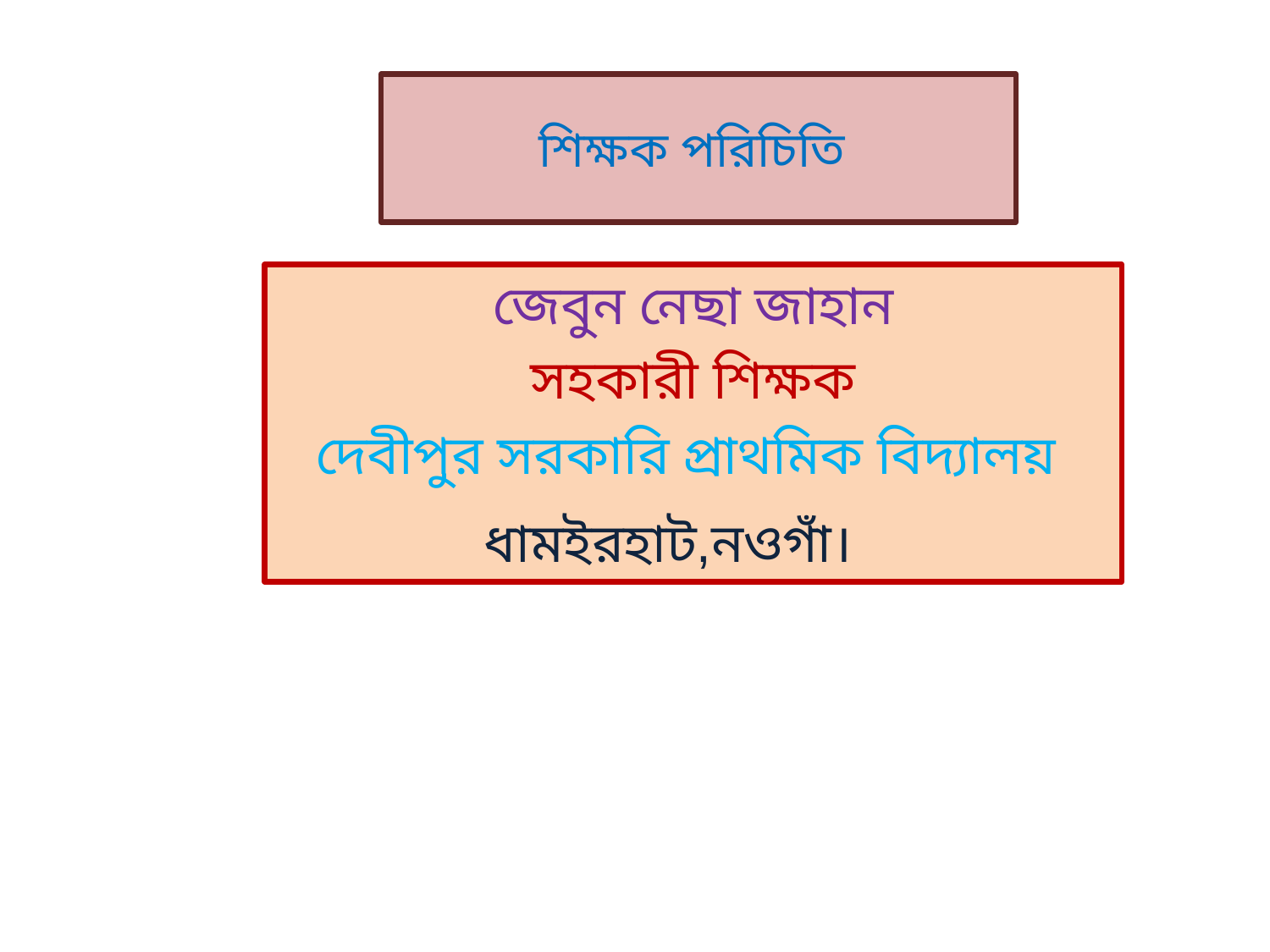

# শিক্ষক পরিচিতি
জেবুন নেছা জাহান
সহকারী শিক্ষক
দেবীপুর সরকারি প্রাথমিক বিদ্যালয়
ধামইরহাট,নওগাঁ।